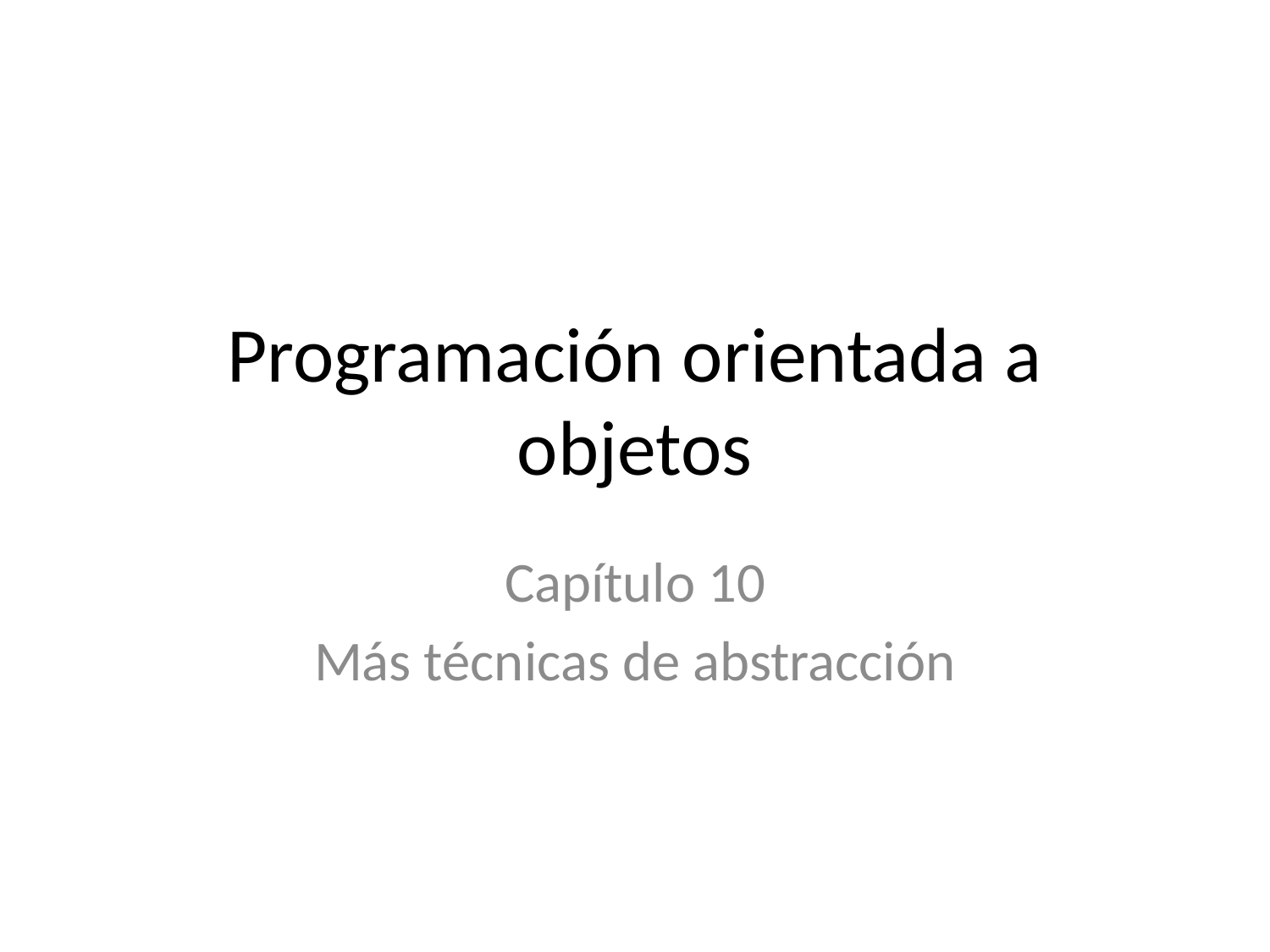

# Programación orientada a objetos
Capítulo 10
Más técnicas de abstracción